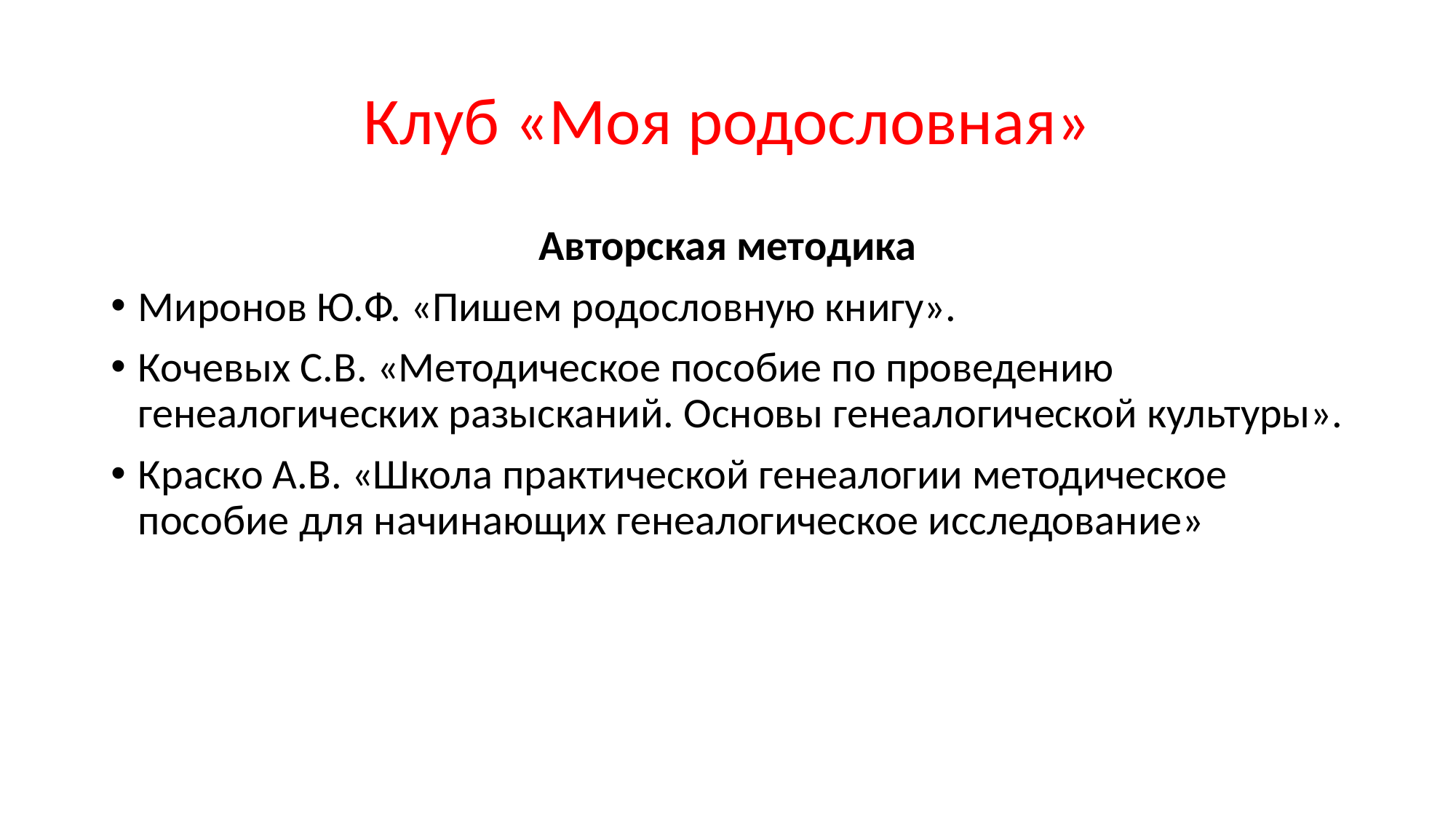

# Клуб «Моя родословная»
Авторская методика
Миронов Ю.Ф. «Пишем родословную книгу».
Кочевых С.В. «Методическое пособие по проведению генеалогических разысканий. Основы генеалогической культуры».
Краско А.В. «Школа практической генеалогии методическое пособие для начинающих генеалогическое исследование»